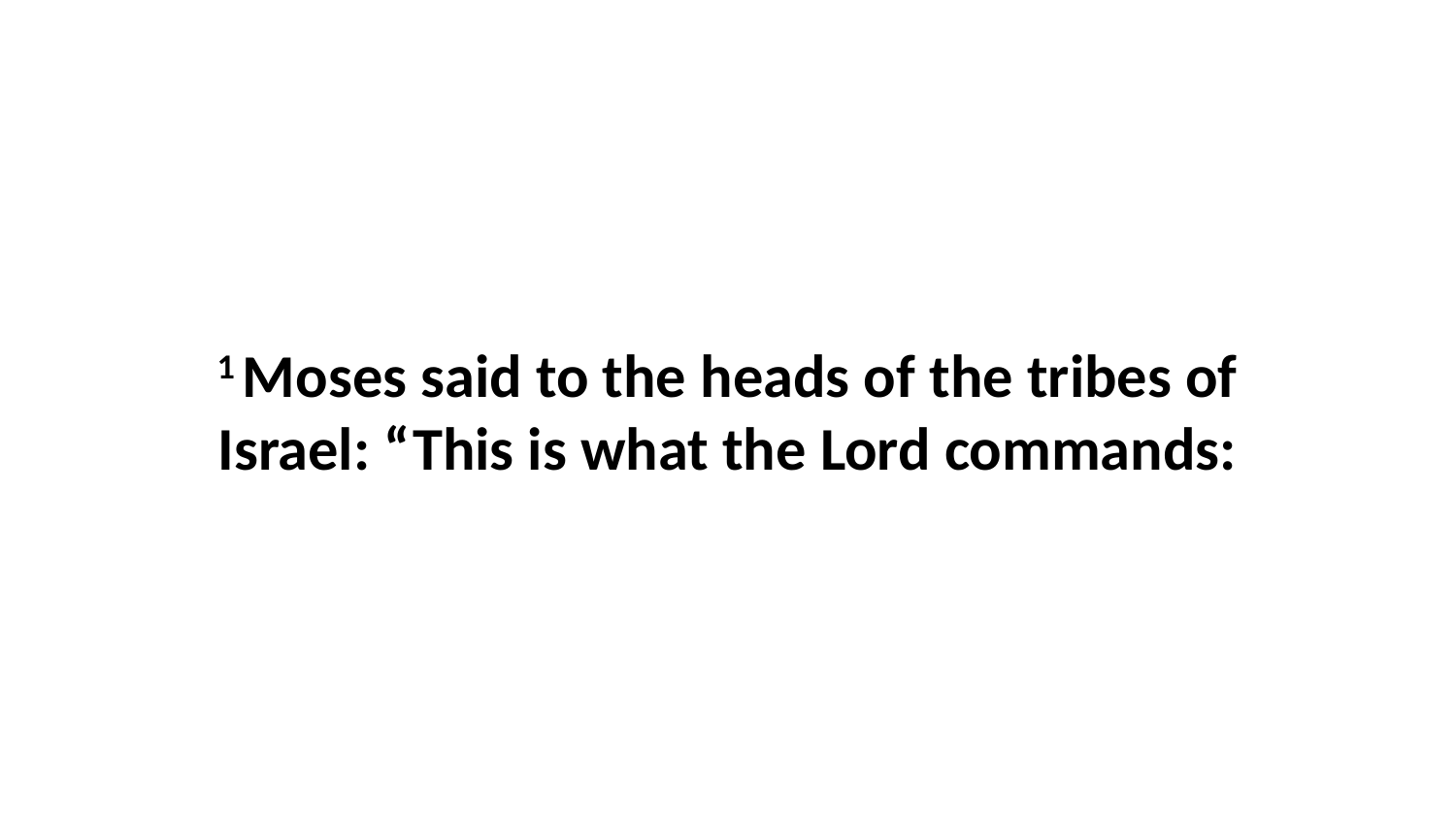

1 Moses said to the heads of the tribes of Israel: “This is what the Lord commands: